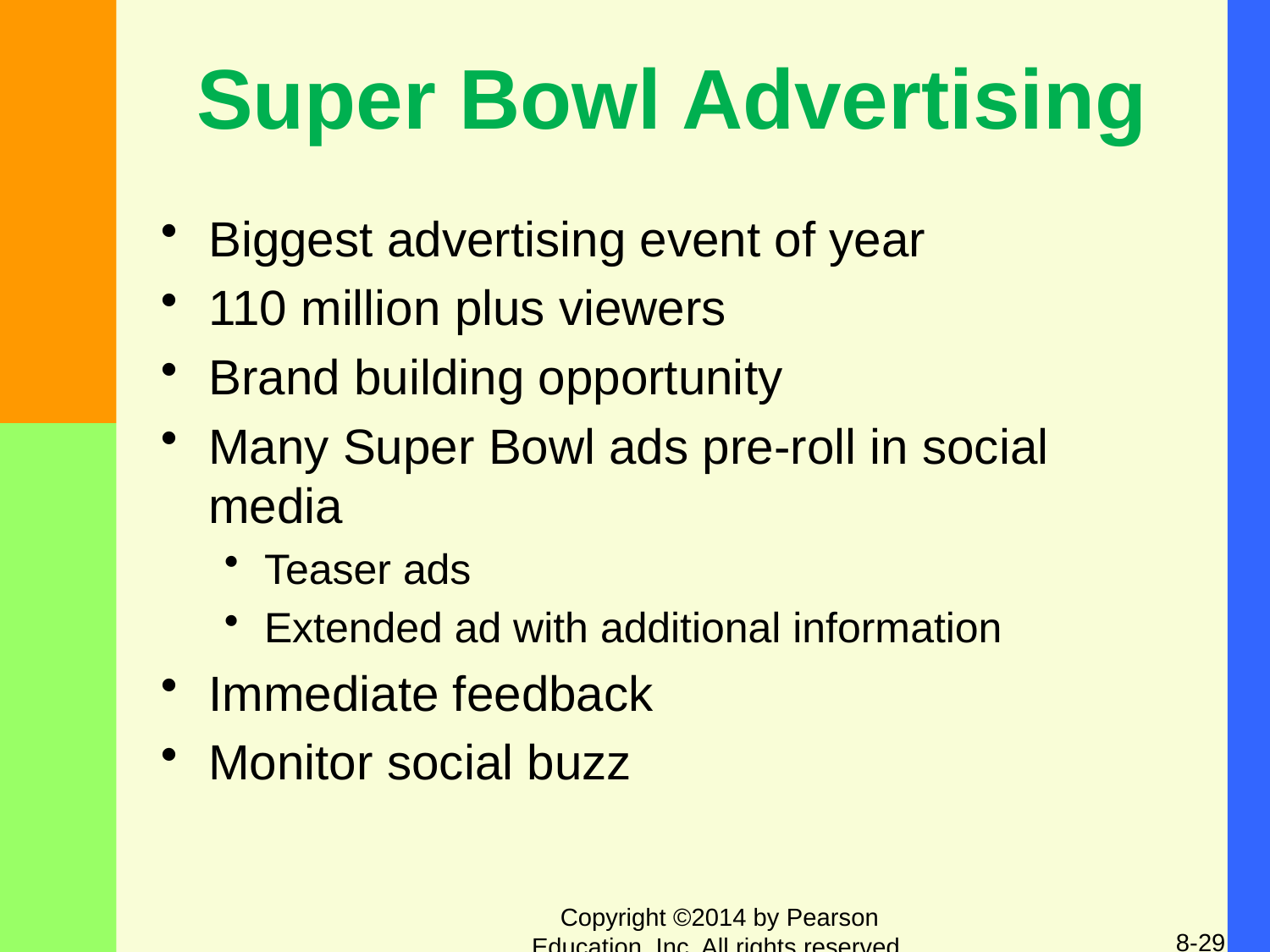

# Super Bowl Advertising
Biggest advertising event of year
110 million plus viewers
Brand building opportunity
Many Super Bowl ads pre-roll in social media
Teaser ads
Extended ad with additional information
Immediate feedback
Monitor social buzz

Copyright ©2014 by Pearson Education, Inc. All rights reserved.
8-29